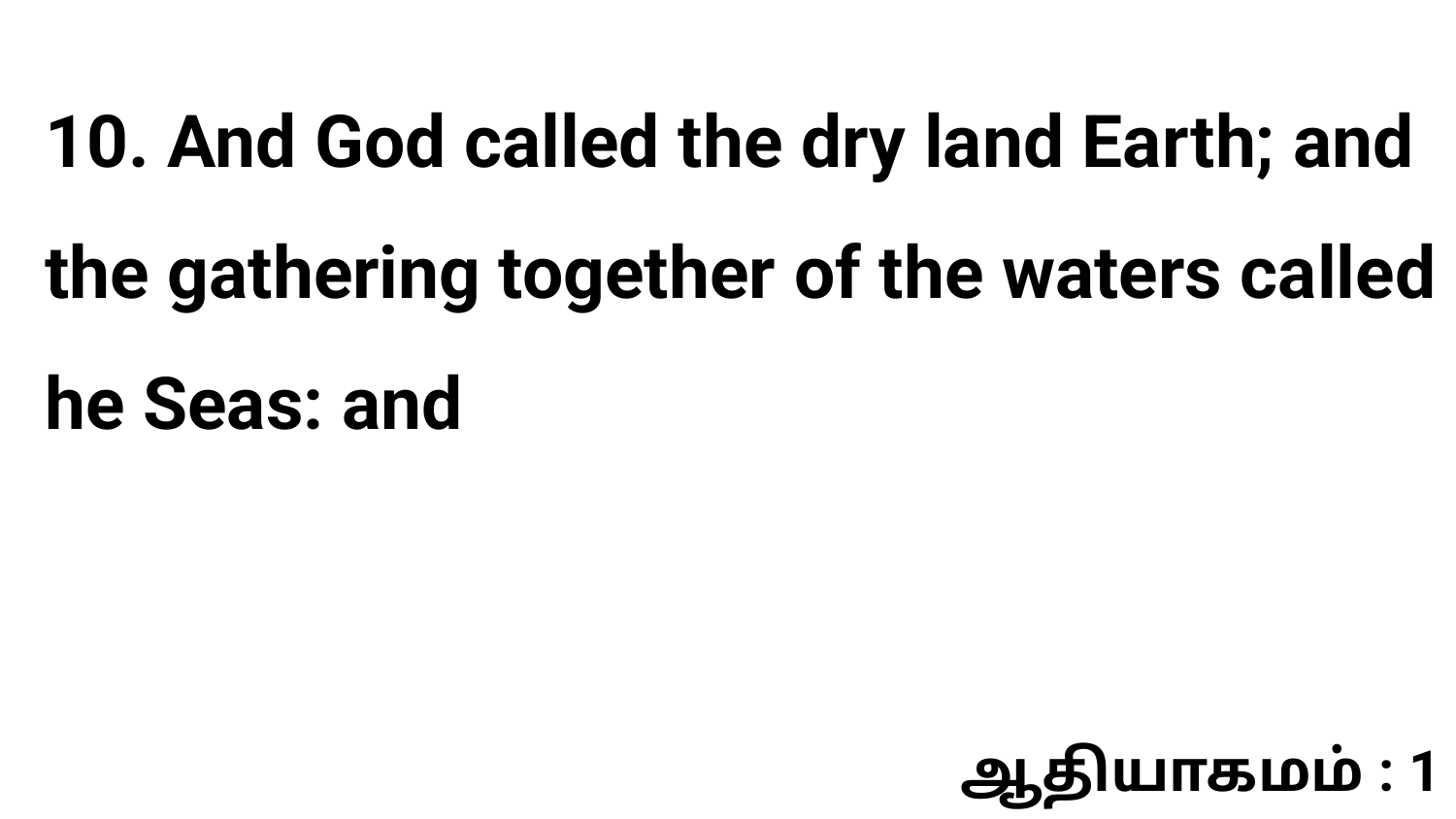

10. And God called the dry land Earth; and the gathering together of the waters called he Seas: and
ஆதியாகமம் : 1